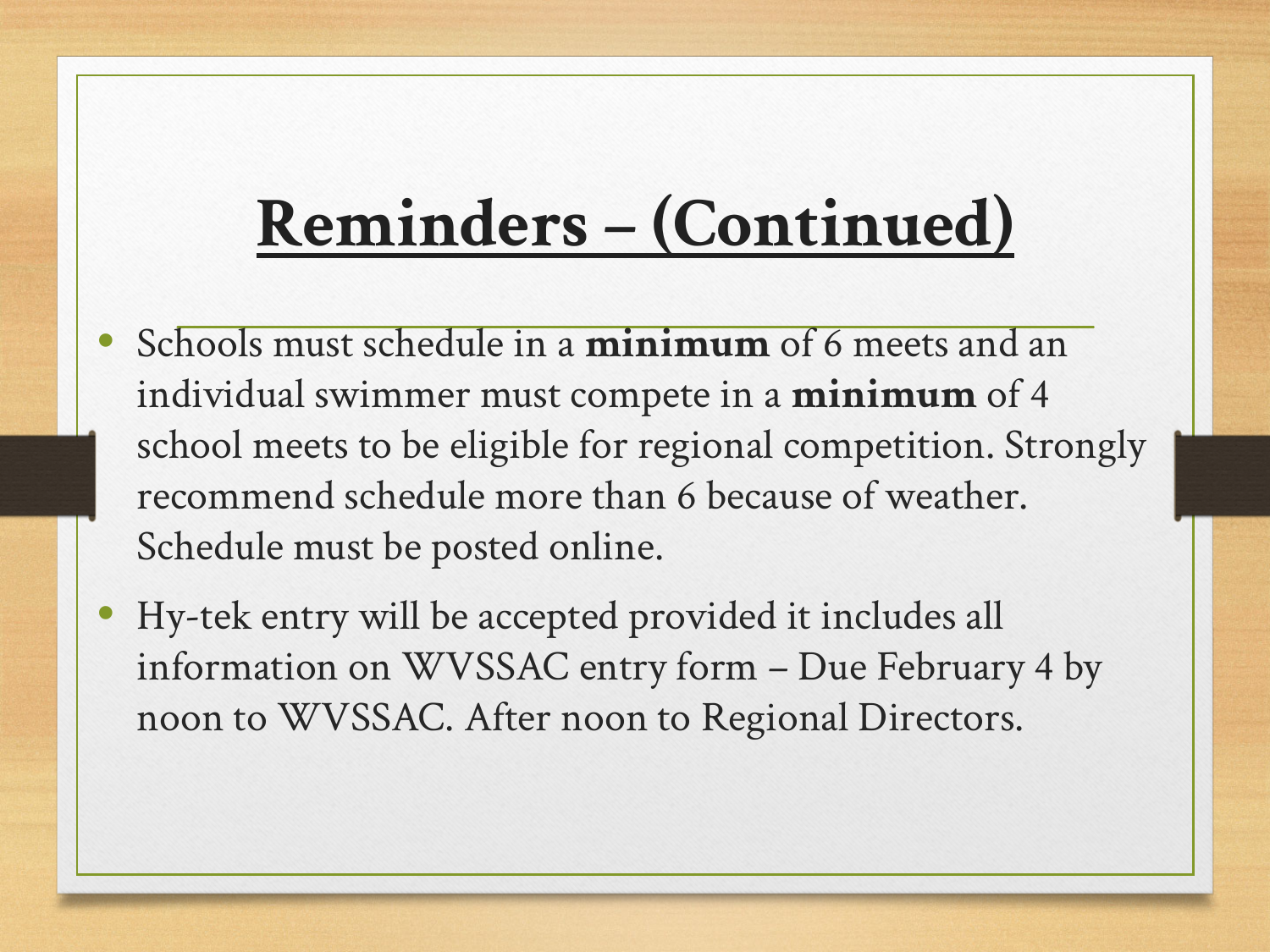

# Reminders – (Continued)
Schools must schedule in a minimum of 6 meets and an individual swimmer must compete in a minimum of 4 school meets to be eligible for regional competition. Strongly recommend schedule more than 6 because of weather. Schedule must be posted online.
Hy-tek entry will be accepted provided it includes all information on WVSSAC entry form – Due February 4 by noon to WVSSAC. After noon to Regional Directors.